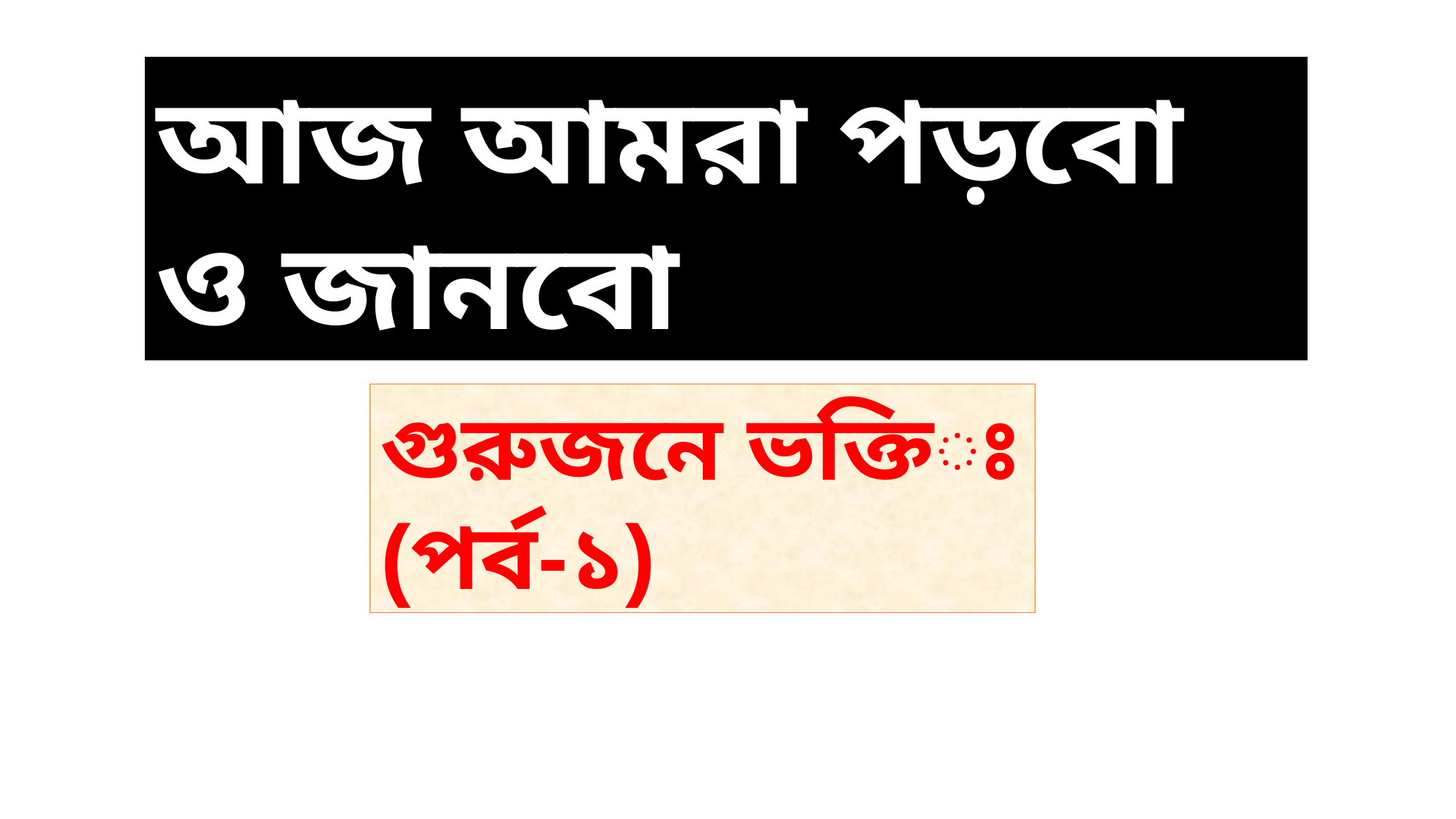

আজ আমরা পড়বো ও জানবো
গুরুজনে ভক্তিঃ (পর্ব-১)